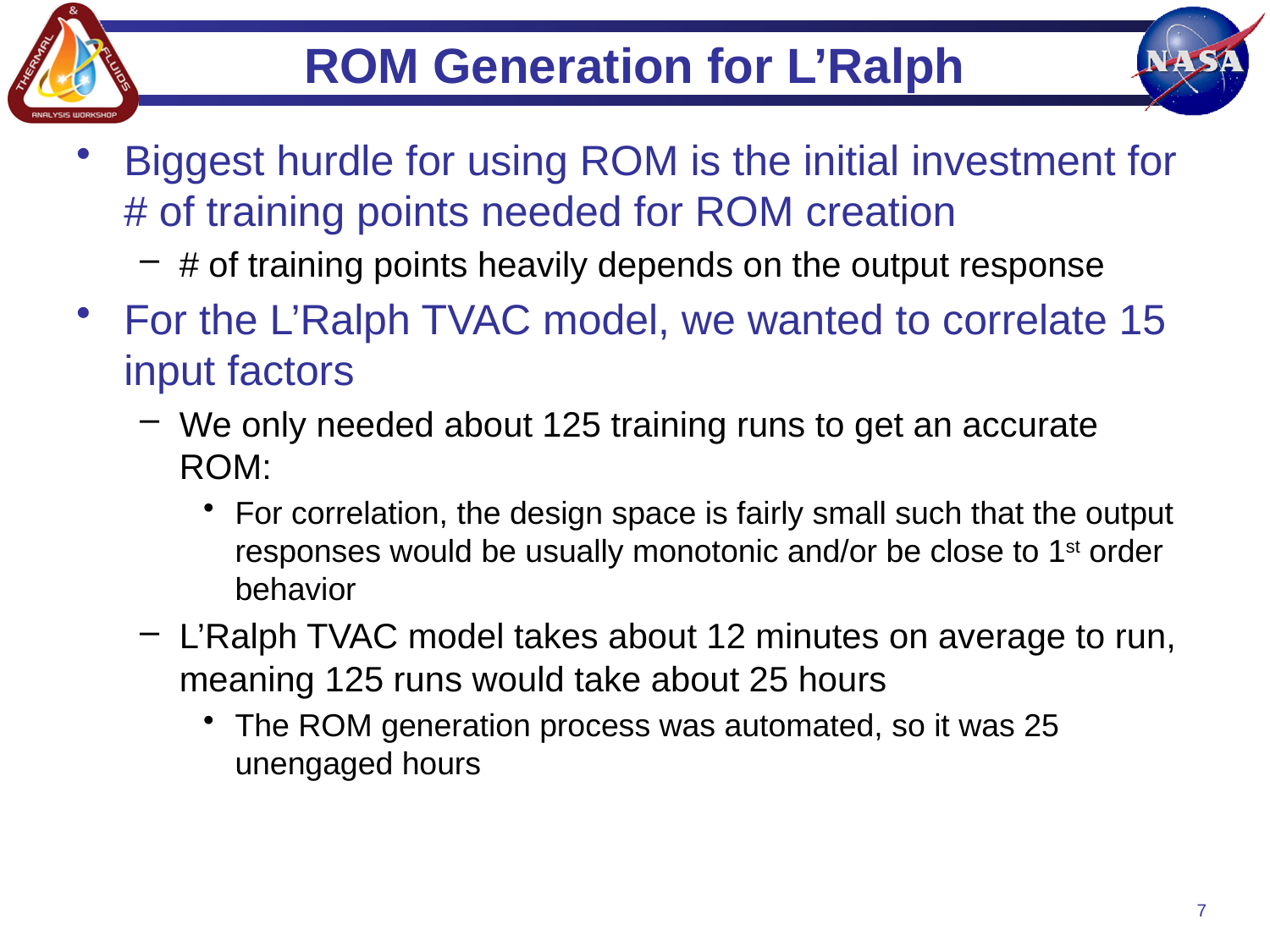

# ROM Generation for L’Ralph
Biggest hurdle for using ROM is the initial investment for # of training points needed for ROM creation
# of training points heavily depends on the output response
For the L’Ralph TVAC model, we wanted to correlate 15 input factors
We only needed about 125 training runs to get an accurate ROM:
For correlation, the design space is fairly small such that the output responses would be usually monotonic and/or be close to 1st order behavior
L’Ralph TVAC model takes about 12 minutes on average to run, meaning 125 runs would take about 25 hours
The ROM generation process was automated, so it was 25 unengaged hours
7